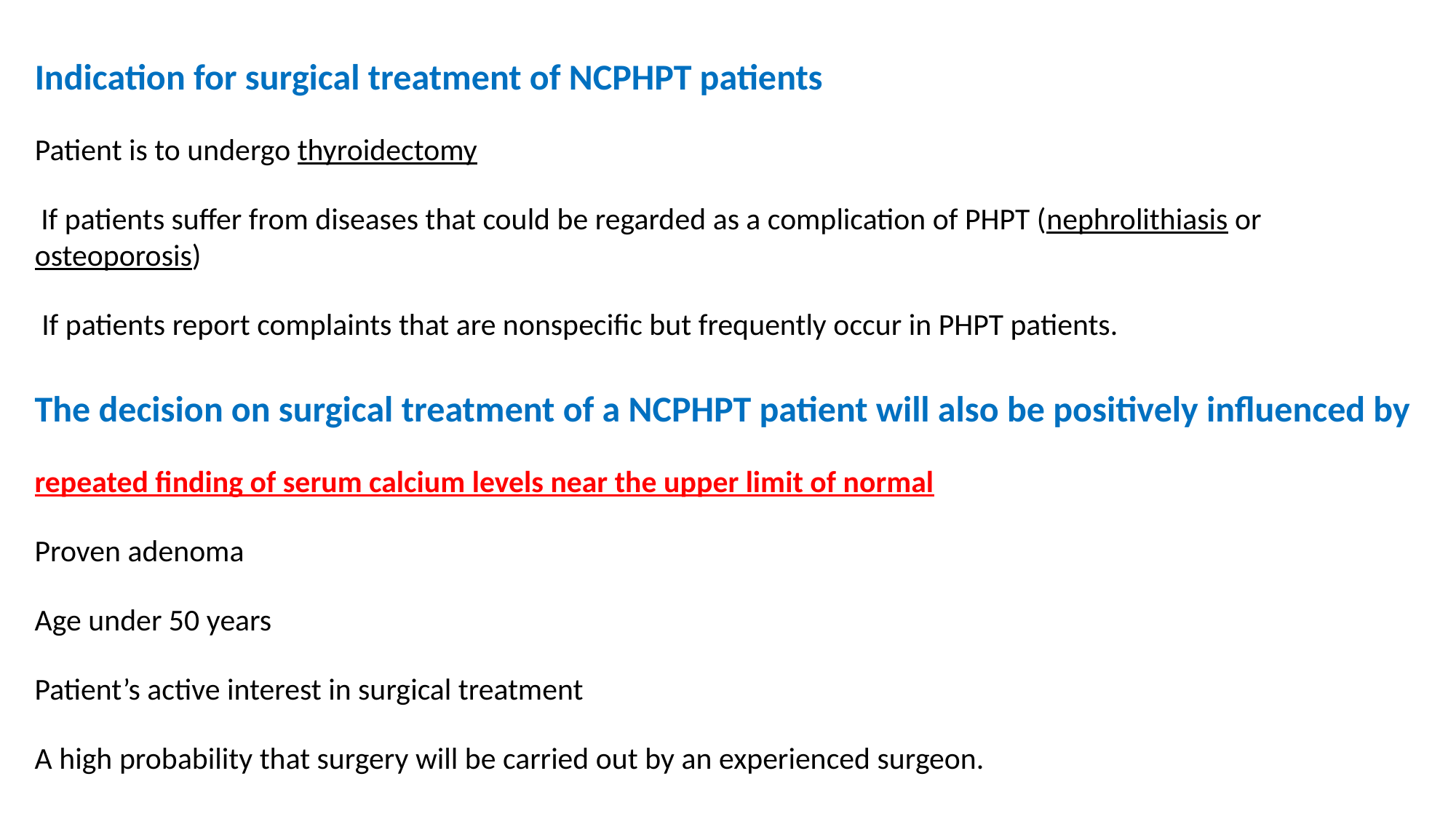

Indication for surgical treatment of NCPHPT patients

Patient is to undergo thyroidectomy

 If patients suffer from diseases that could be regarded as a complication of PHPT (nephrolithiasis or osteoporosis)

 If patients report complaints that are nonspecific but frequently occur in PHPT patients.
The decision on surgical treatment of a NCPHPT patient will also be positively influenced by

repeated finding of serum calcium levels near the upper limit of normal

Proven adenoma

Age under 50 years

Patient’s active interest in surgical treatment

A high probability that surgery will be carried out by an experienced surgeon.